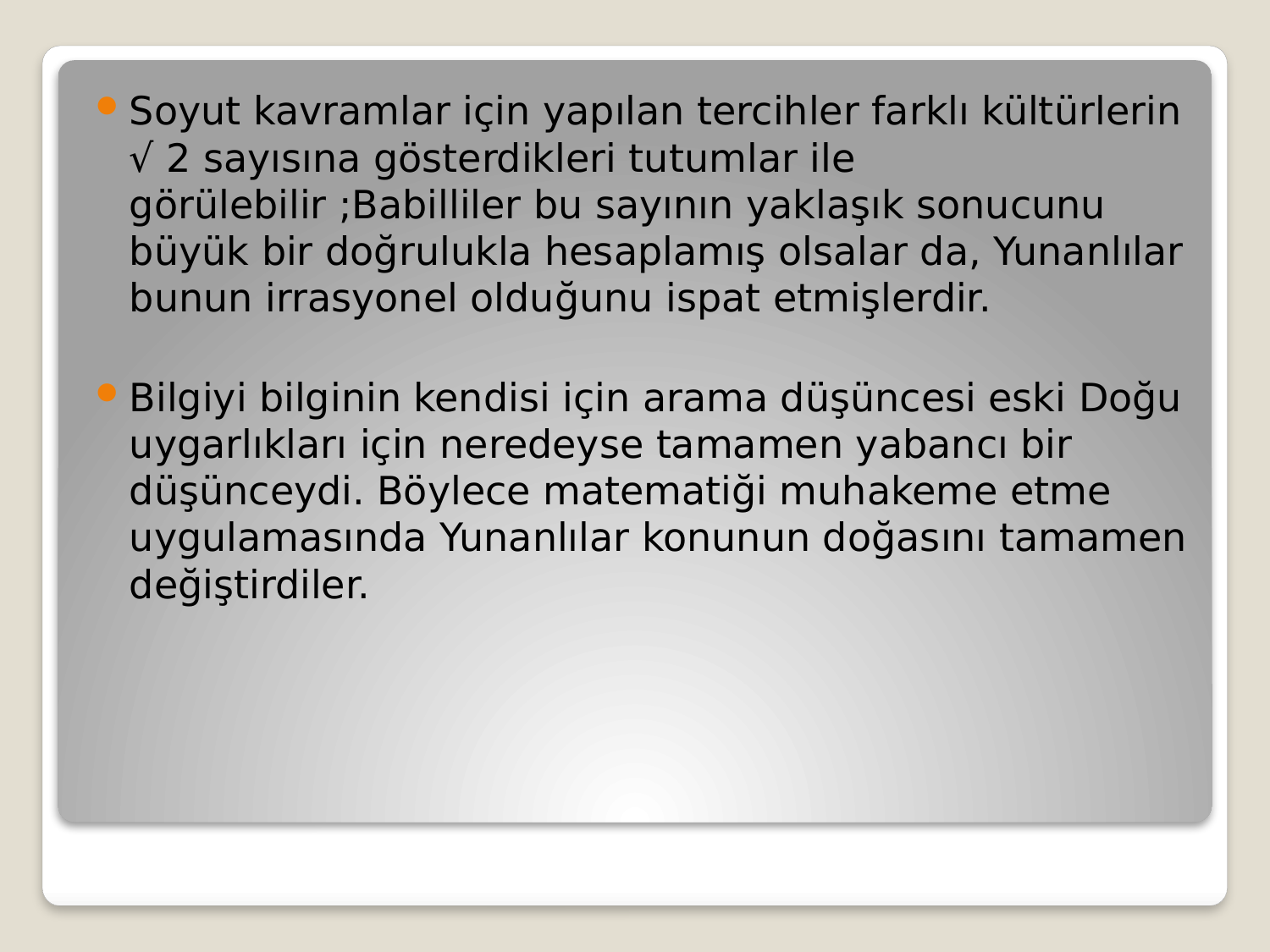

Soyut kavramlar için yapılan tercihler farklı kültürlerin √ 2 sayısına gösterdikleri tutumlar ile görülebilir ;Babilliler bu sayının yaklaşık sonucunu büyük bir doğrulukla hesaplamış olsalar da, Yunanlılar bunun irrasyonel olduğunu ispat etmişlerdir.

Bilgiyi bilginin kendisi için arama düşüncesi eski Doğu uygarlıkları için neredeyse tamamen yabancı bir düşünceydi. Böylece matematiği muhakeme etme uygulamasında Yunanlılar konunun doğasını tamamen değiştirdiler.